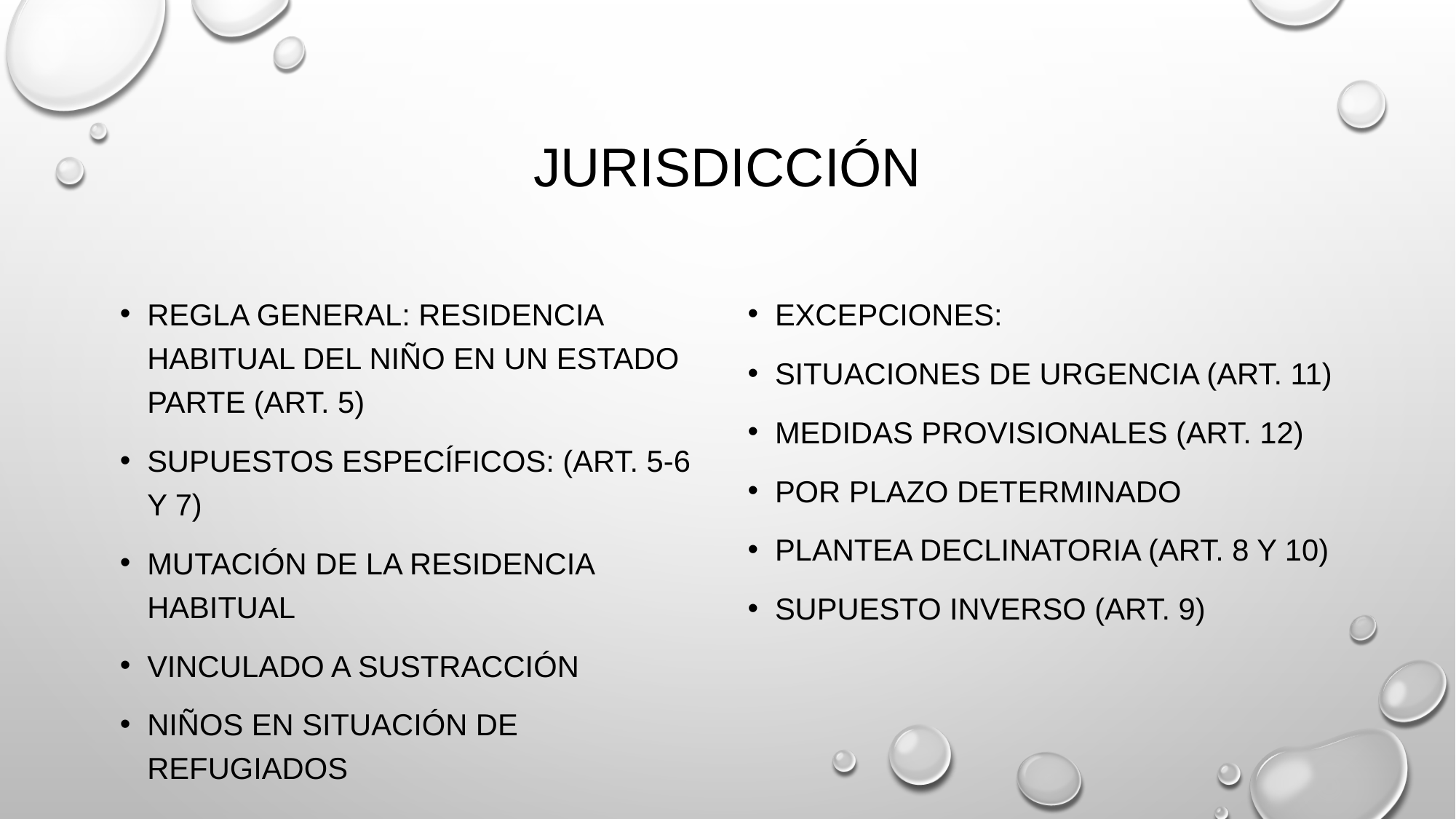

# JURISDICCIÓN
REGLA GENERAL: RESIDENCIA HABITUAL DEL NIÑO EN UN ESTADO PARTE (ART. 5)
SUPUESTOS ESPECÍFICOS: (Art. 5-6 y 7)
MUTACIÓN DE LA RESIDENCIA HABITUAL
VINCULADO A SUSTRACCIÓN
NIÑOS EN SITUACIÓN DE REFUGIADOS
Excepciones:
Situaciones de urgencia (art. 11)
Medidas provisionales (art. 12)
Por plazo determinado
Plantea declinatoria (art. 8 y 10)
Supuesto inverso (art. 9)